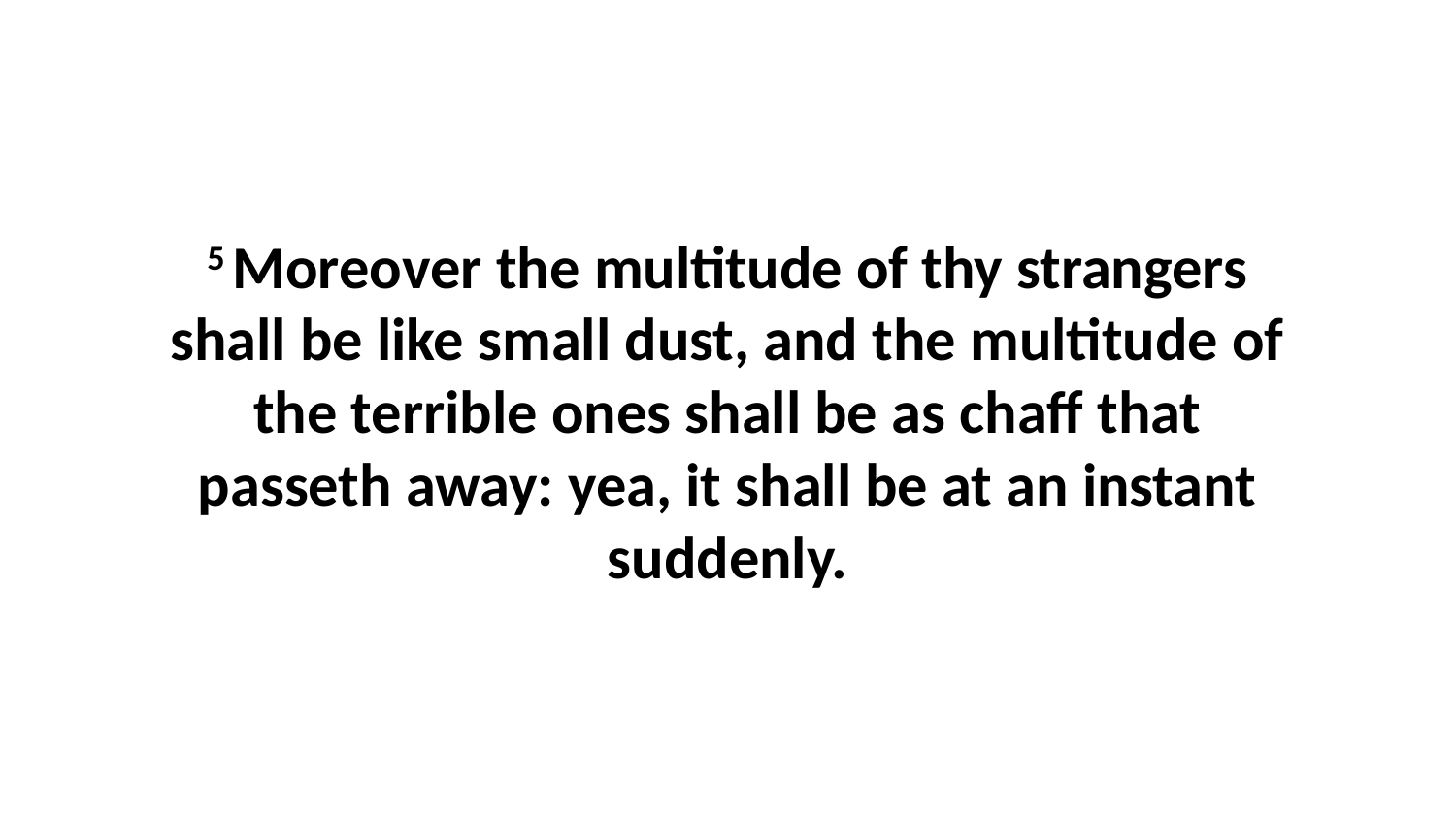

5 Moreover the multitude of thy strangers shall be like small dust, and the multitude of the terrible ones shall be as chaff that passeth away: yea, it shall be at an instant suddenly.